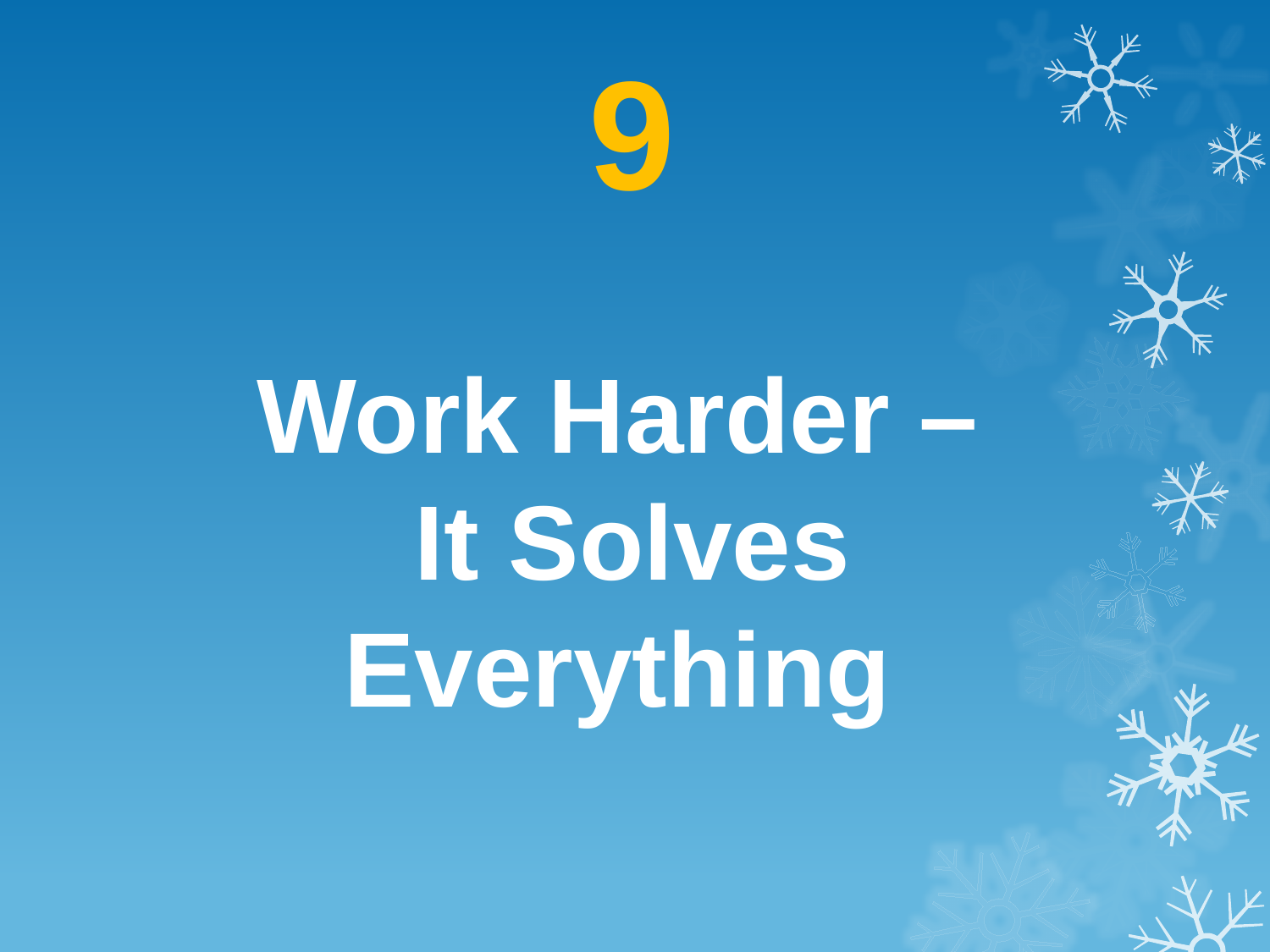

# 9 Work Harder – It Solves Everything